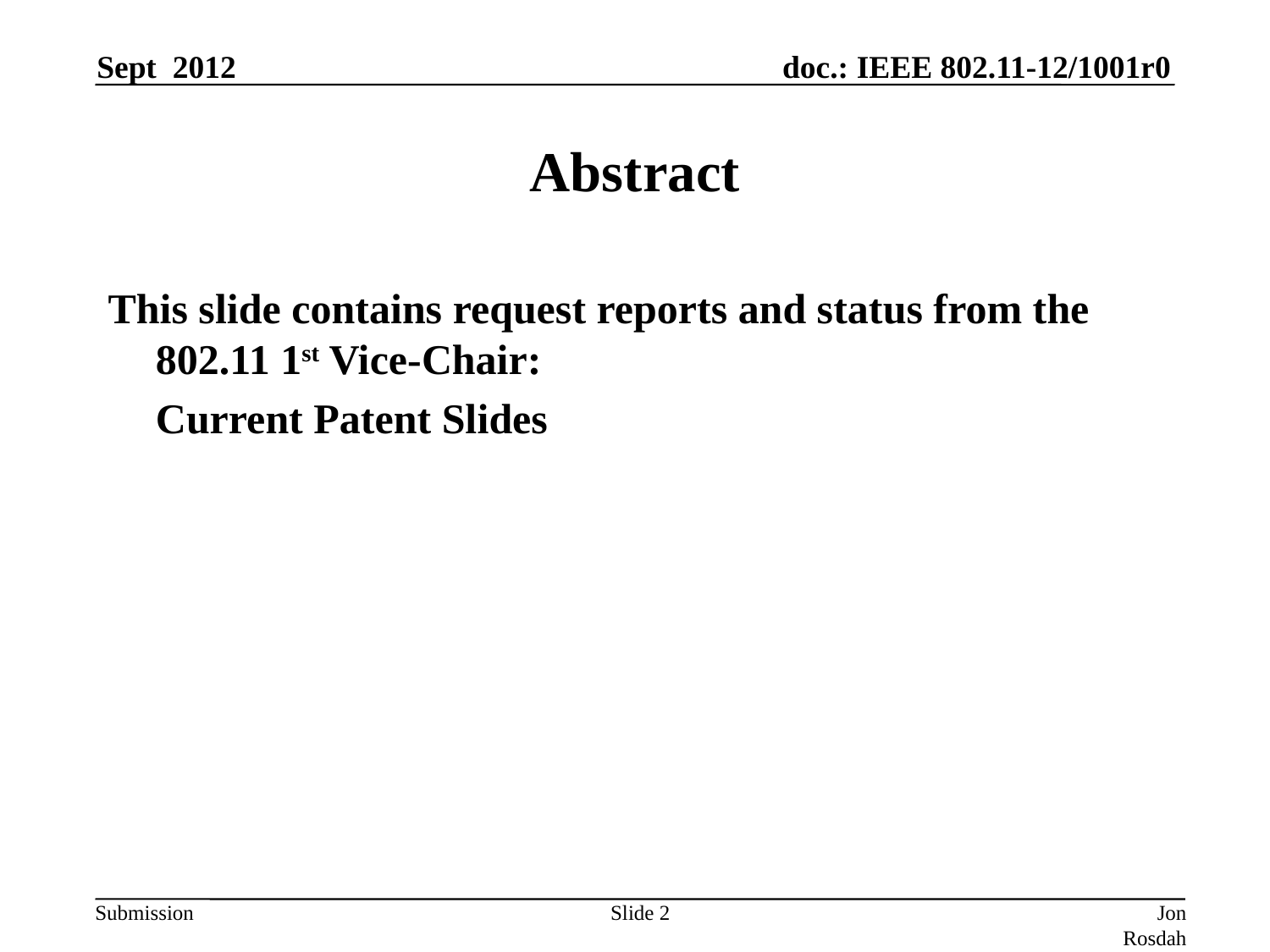

Sept  2012
# Abstract
This slide contains request reports and status from the 802.11 1st Vice-Chair:
	Current Patent Slides
Slide 2
Jon Rosdahl (CSR)